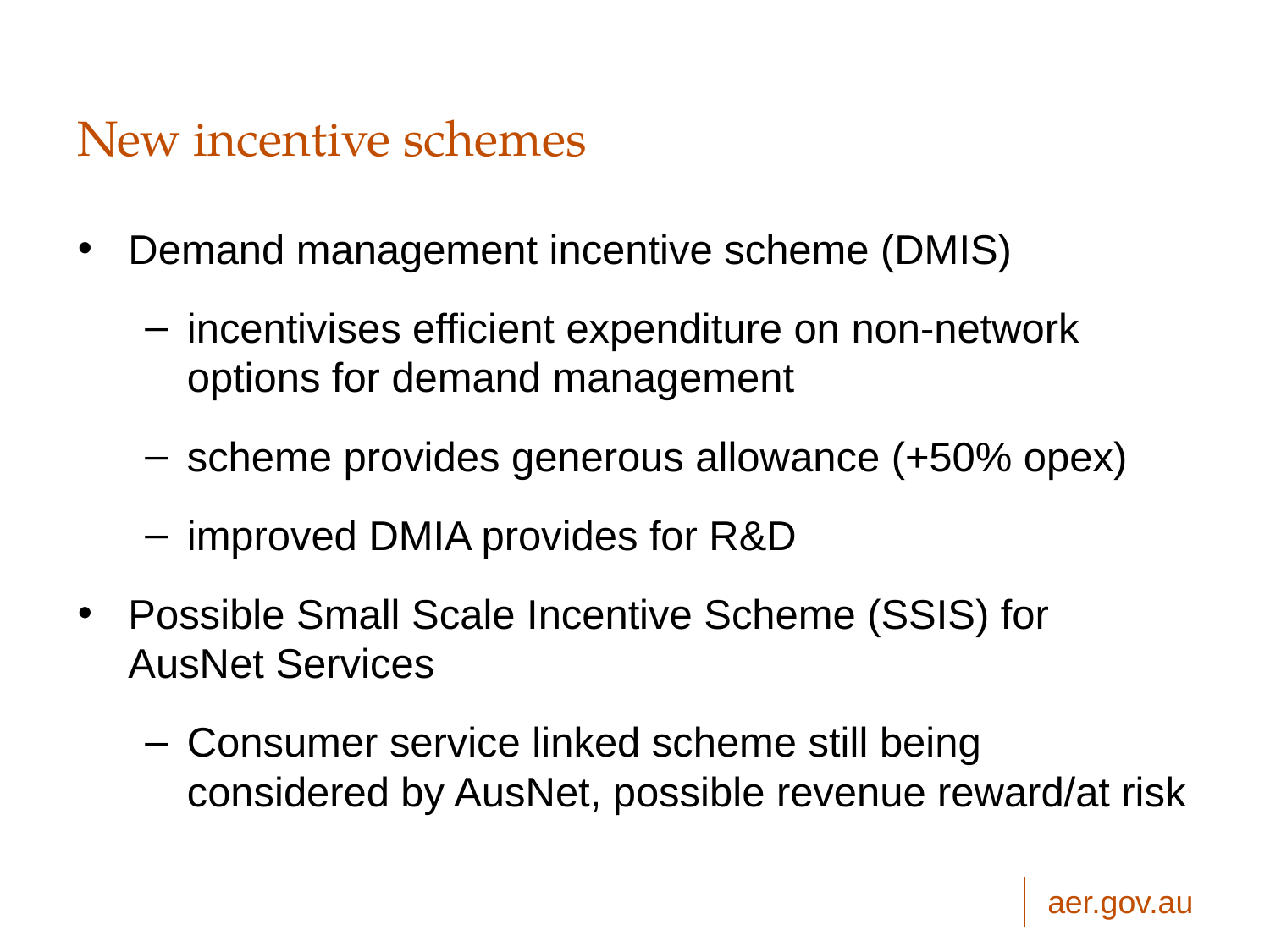

# New incentive schemes
Demand management incentive scheme (DMIS)
incentivises efficient expenditure on non-network options for demand management
scheme provides generous allowance (+50% opex)
improved DMIA provides for R&D
Possible Small Scale Incentive Scheme (SSIS) for AusNet Services
Consumer service linked scheme still being considered by AusNet, possible revenue reward/at risk